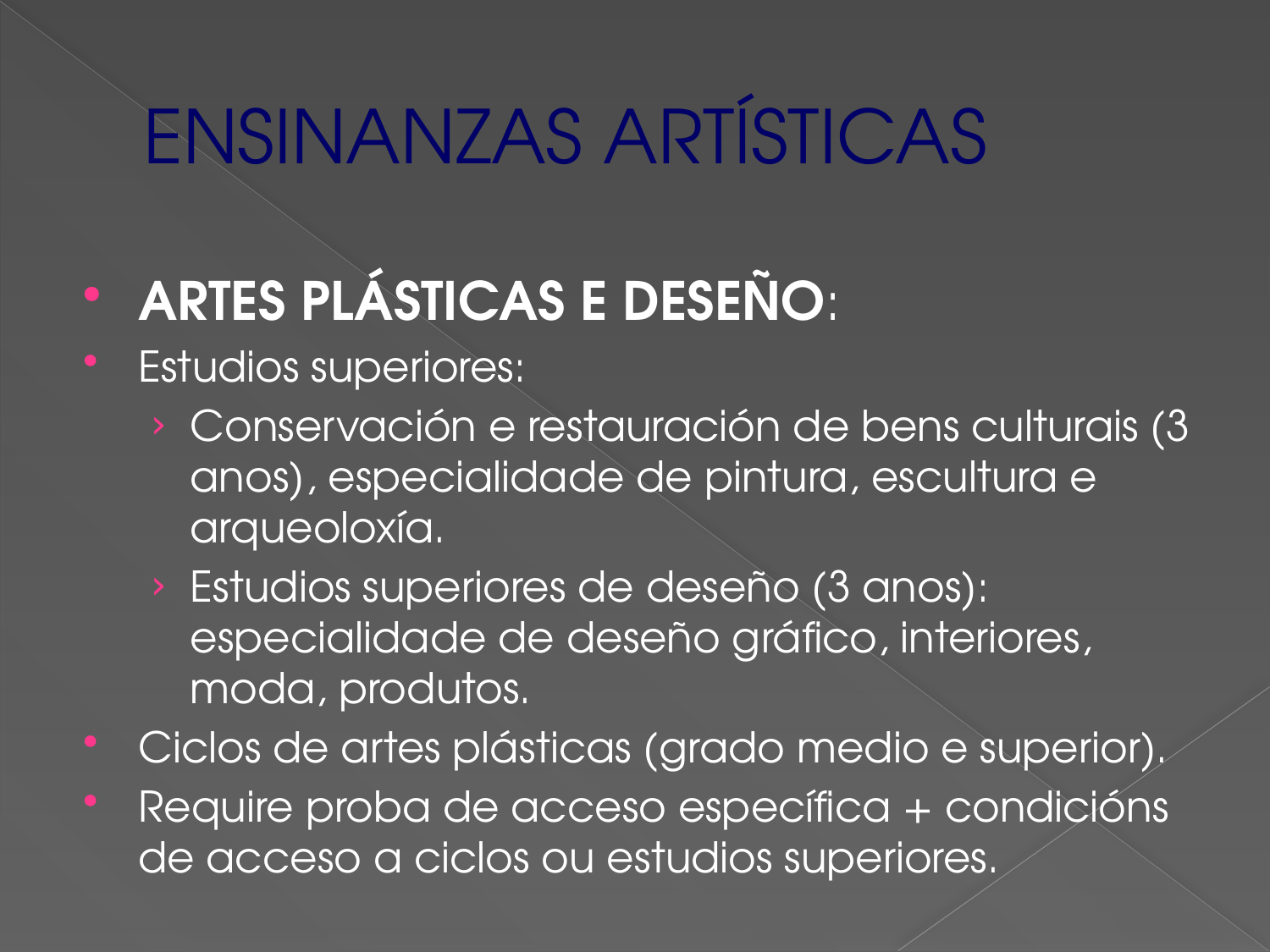

# ENSINANZAS ARTÍSTICAS
ARTES PLÁSTICAS E DESEÑO:
Estudios superiores:
Conservación e restauración de bens culturais (3 anos), especialidade de pintura, escultura e arqueoloxía.
Estudios superiores de deseño (3 anos): especialidade de deseño gráfico, interiores, moda, produtos.
Ciclos de artes plásticas (grado medio e superior).
Require proba de acceso específica + condicións de acceso a ciclos ou estudios superiores.